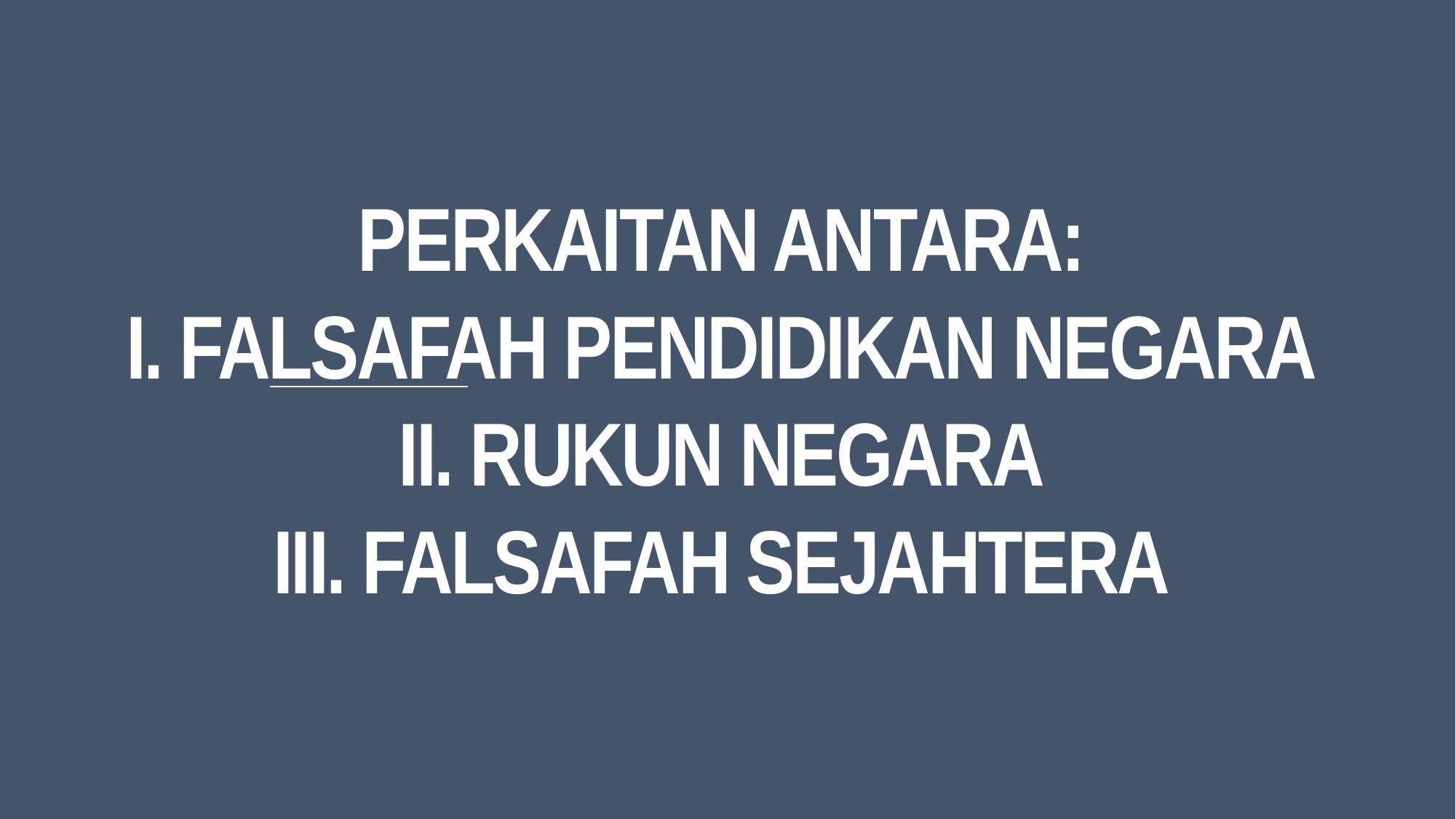

# Perkaitan antara: i. falsafah pendidikan negara ii. Rukun negara iii. falsafah sejahtera